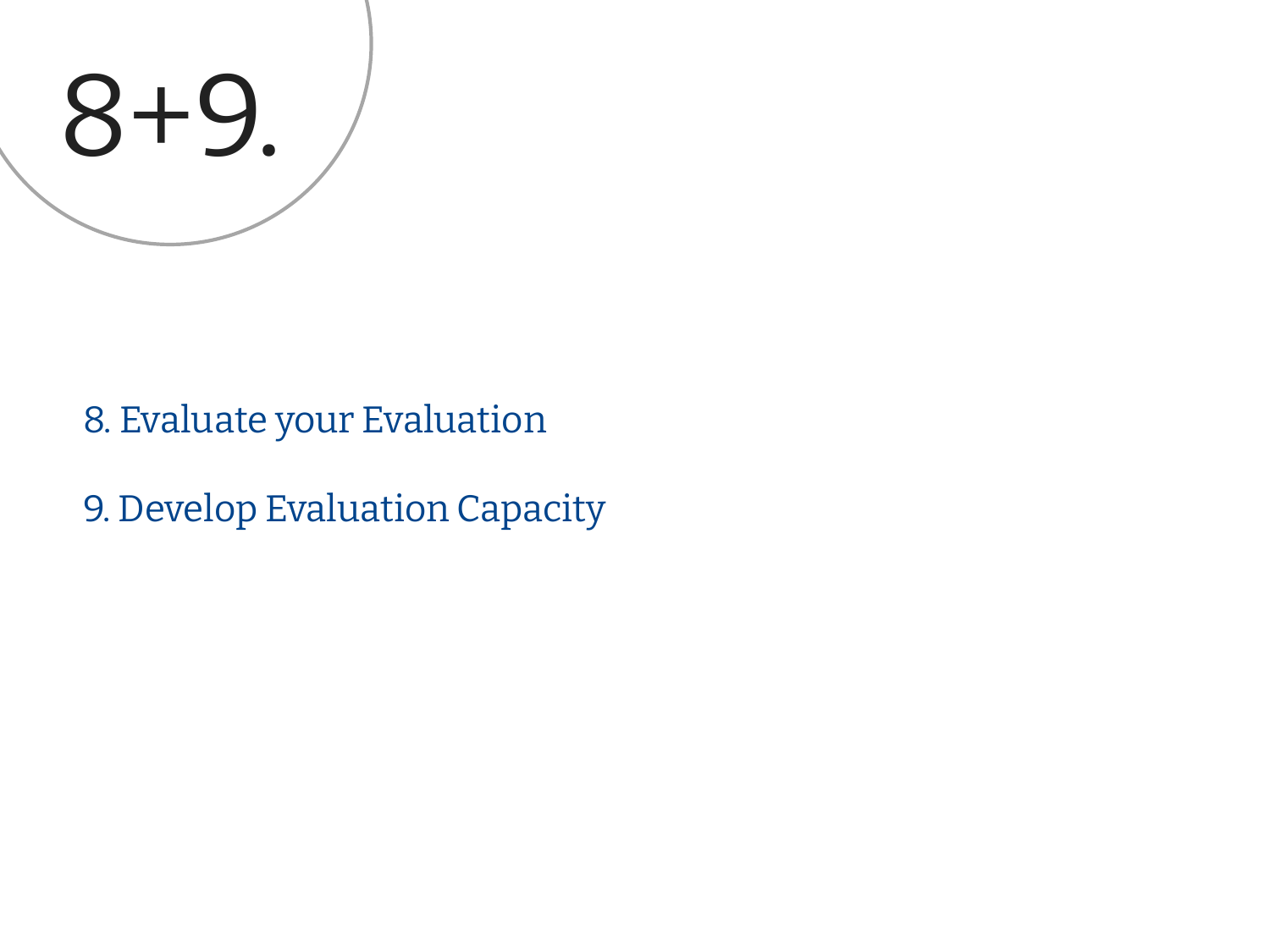

8+9.
# 8. Evaluate your Evaluation 9. Develop Evaluation Capacity